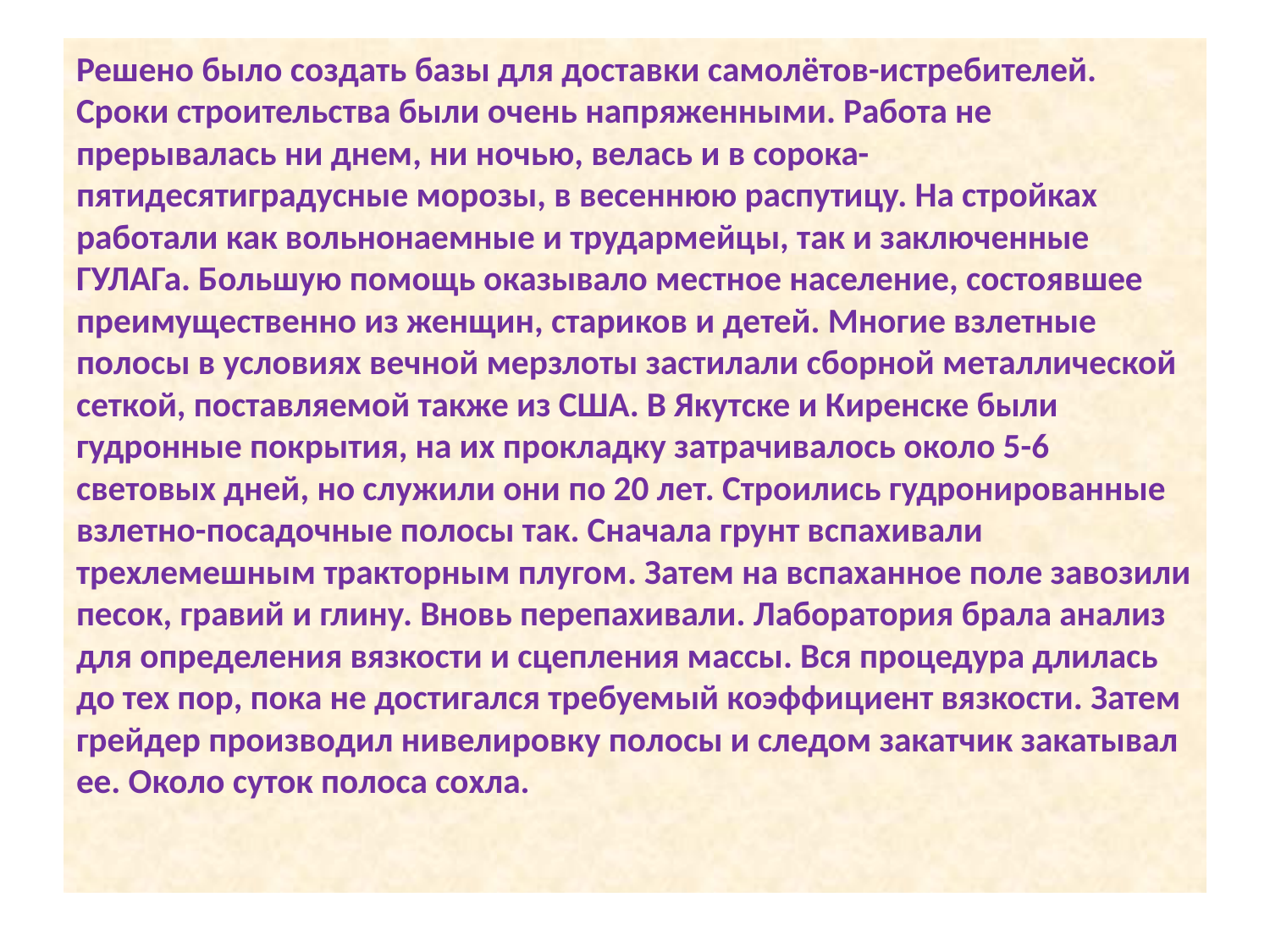

# Решено было создать базы для доставки самолётов-истребителей. Сроки строительства были очень напряженными. Работа не прерывалась ни днем, ни ночью, велась и в сорока-пятидесятиградусные морозы, в весеннюю распутицу. На стройках работали как вольнонаемные и трудармейцы, так и заключенные ГУЛАГа. Большую помощь оказывало местное население, состоявшее преимущественно из женщин, стариков и детей. Многие взлетные полосы в условиях вечной мерзлоты застилали сборной металлической сеткой, поставляемой также из США. В Якутске и Киренске были гудронные покрытия, на их прокладку затрачивалось около 5-6 световых дней, но служили они по 20 лет. Строились гудронированные взлетно-посадочные полосы так. Сначала грунт вспахивали трехлемешным тракторным плугом. Затем на вспаханное поле завозили песок, гравий и глину. Вновь перепахивали. Лаборатория брала анализ для определения вязкости и сцепления массы. Вся процедура длилась до тех пор, пока не достигался требуемый коэффициент вязкости. Затем грейдер производил нивелировку полосы и следом закатчик закатывал ее. Около суток полоса сохла.